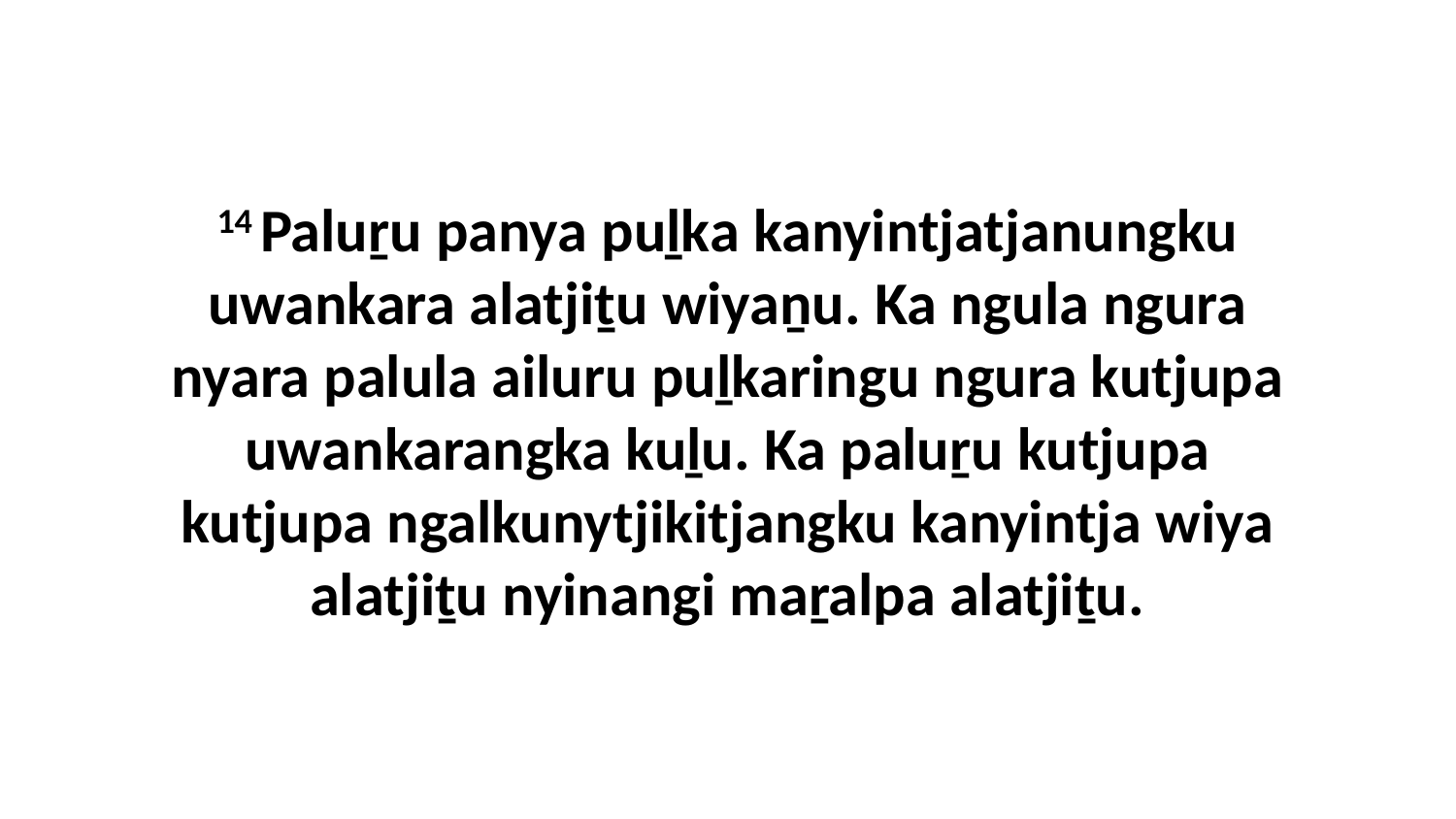

14 Paluṟu panya puḻka kanyintjatjanungku uwankara alatjiṯu wiyaṉu. Ka ngula ngura nyara palula ailuru puḻkaringu ngura kutjupa uwankarangka kuḻu. Ka paluṟu kutjupa kutjupa ngalkunytjikitjangku kanyintja wiya alatjiṯu nyinangi maṟalpa alatjiṯu.